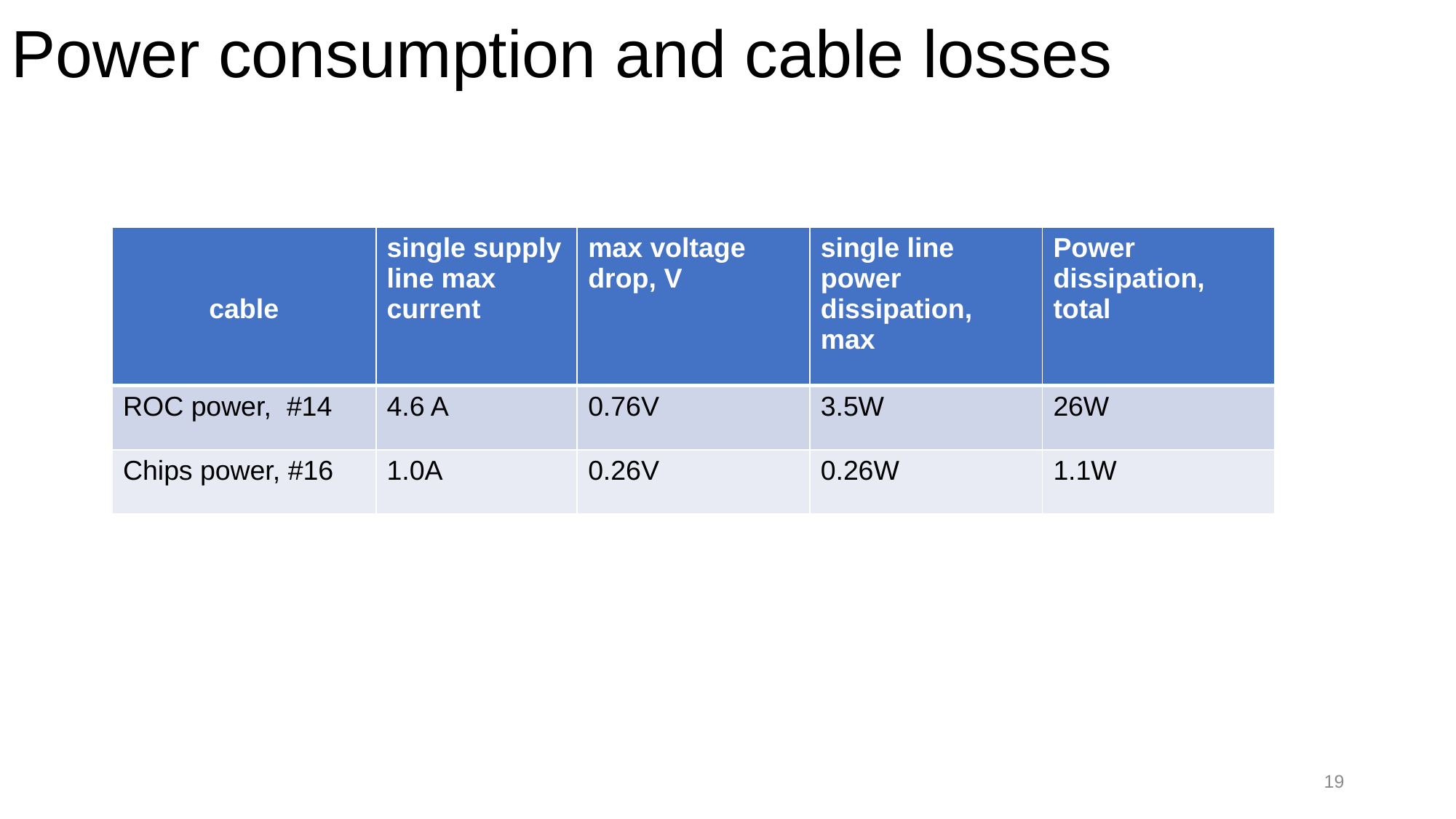

# Power consumption and cable losses
| cable | single supply line max current | max voltage drop, V | single line power dissipation, max | Power dissipation, total |
| --- | --- | --- | --- | --- |
| ROC power, #14 | 4.6 A | 0.76V | 3.5W | 26W |
| Chips power, #16 | 1.0A | 0.26V | 0.26W | 1.1W |
19